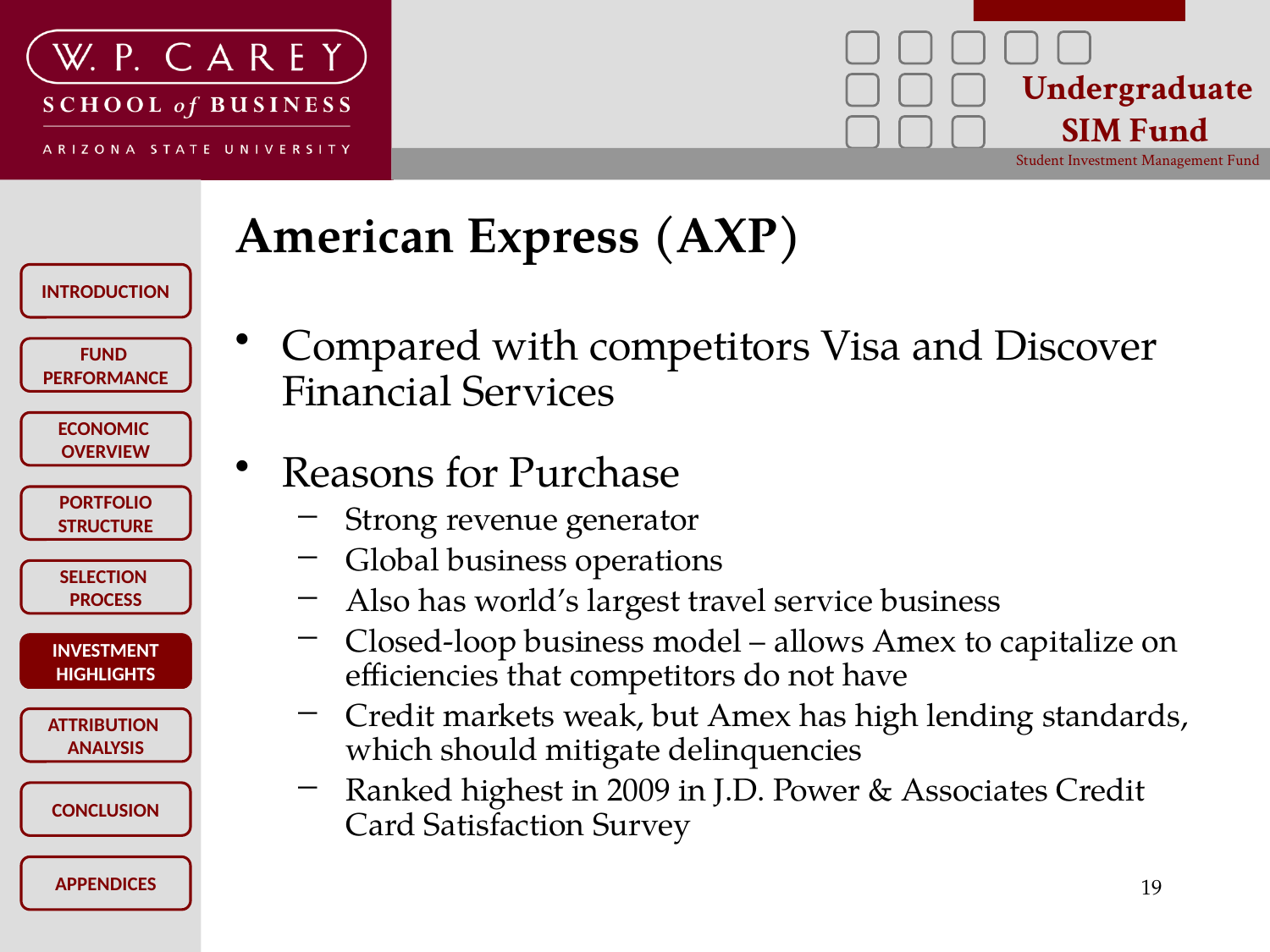

# American Express (AXP)
Compared with competitors Visa and Discover Financial Services

Reasons for Purchase
Strong revenue generator
Global business operations
Also has world’s largest travel service business
Closed-loop business model – allows Amex to capitalize on efficiencies that competitors do not have
Credit markets weak, but Amex has high lending standards, which should mitigate delinquencies
Ranked highest in 2009 in J.D. Power & Associates Credit Card Satisfaction Survey
INVESTMENT
HIGHLIGHTS
19